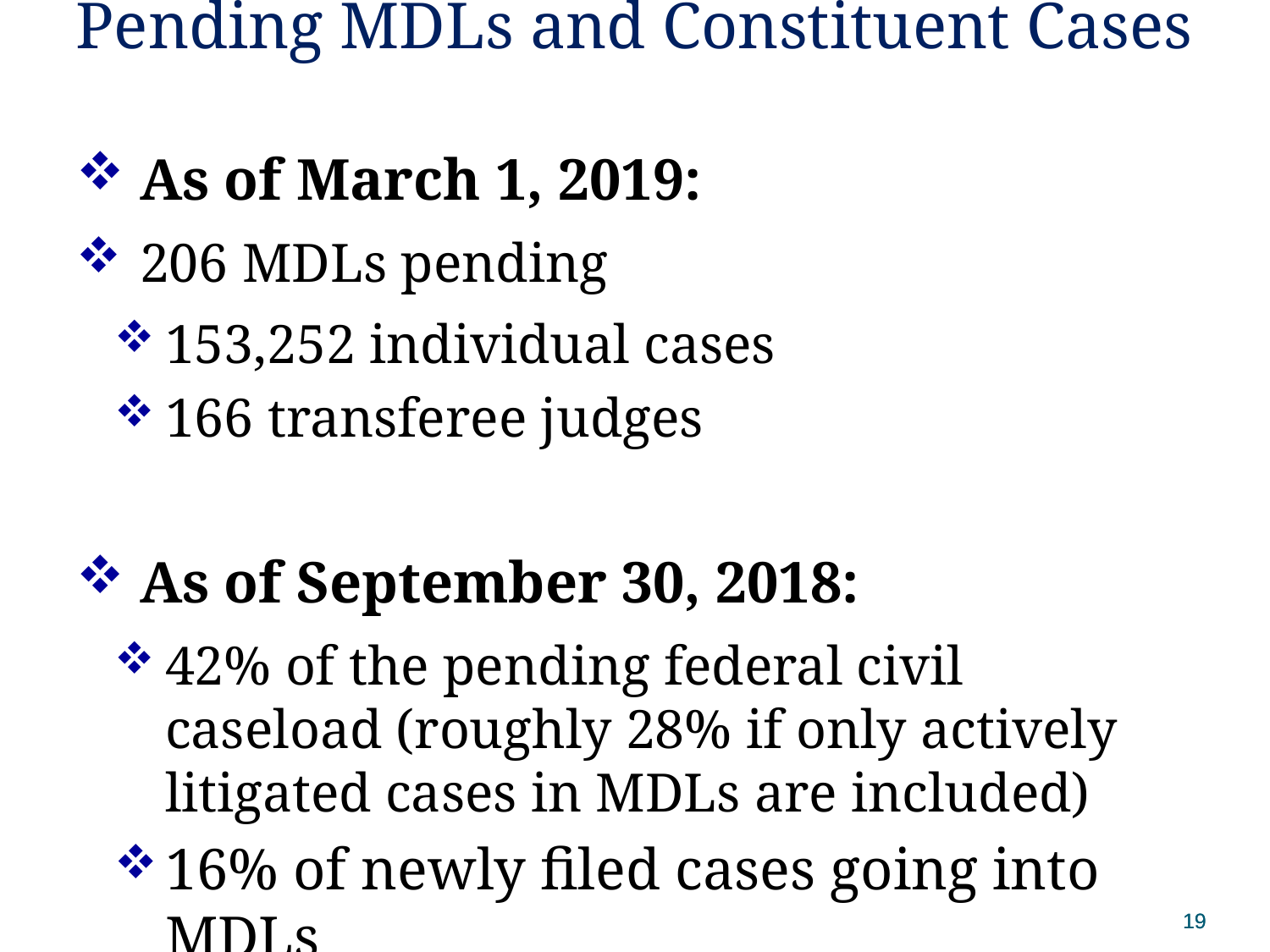

# Pending MDLs and Constituent Cases
As of March 1, 2019:
206 MDLs pending
153,252 individual cases
166 transferee judges

As of September 30, 2018:
42% of the pending federal civil caseload (roughly 28% if only actively litigated cases in MDLs are included)
16% of newly filed cases going into MDLs

19
19